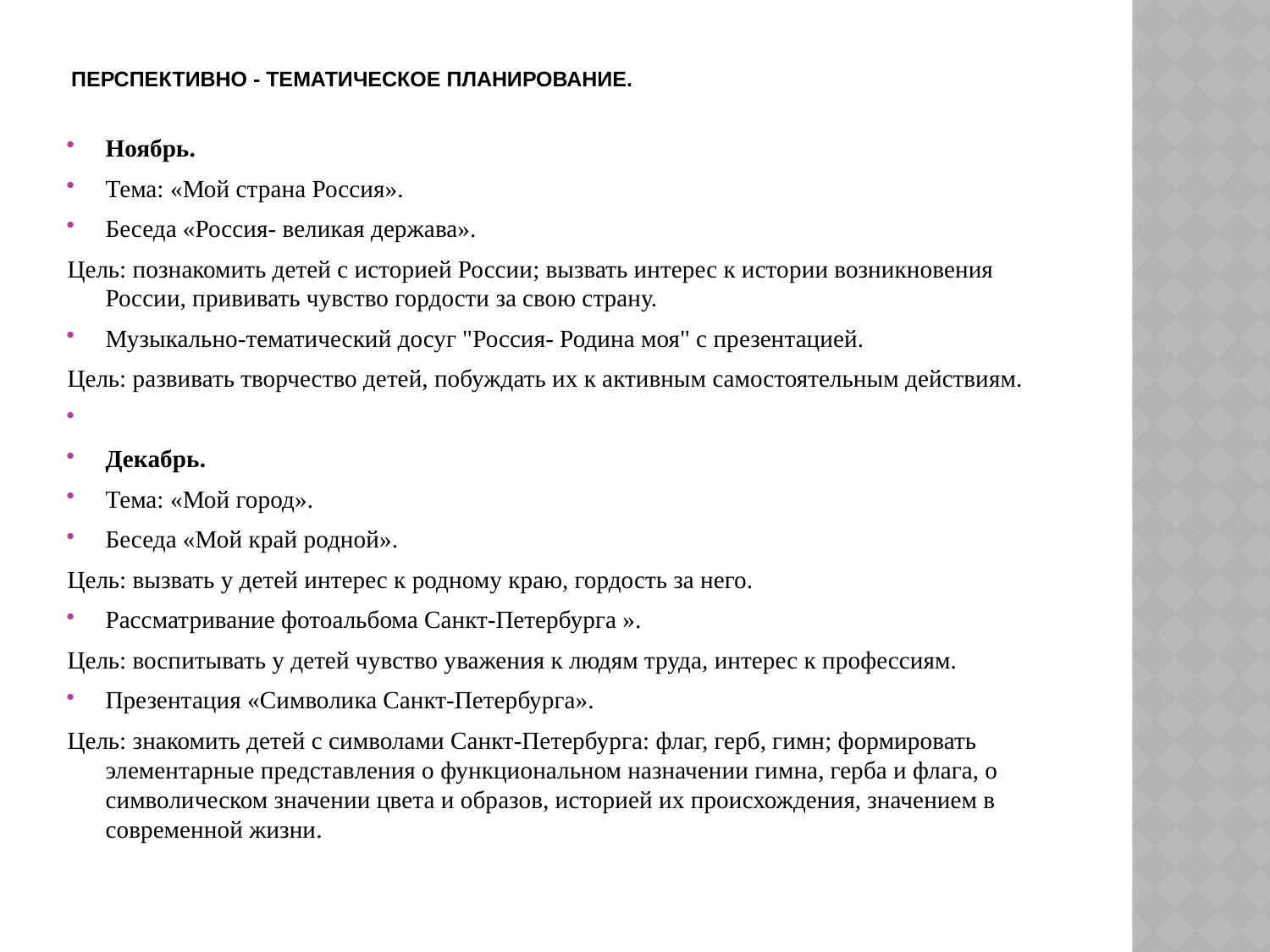

# Перспективно - тематическое планирование.
Ноябрь.
Тема: «Мой страна Россия».
Беседа «Россия- великая держава».
Цель: познакомить детей с историей России; вызвать интерес к истории возникновения России, прививать чувство гордости за свою страну.
Музыкально-тематический досуг "Россия- Родина моя" с презентацией.
Цель: развивать творчество детей, побуждать их к активным самостоятельным действиям.

Декабрь.
Тема: «Мой город».
Беседа «Мой край родной».
Цель: вызвать у детей интерес к родному краю, гордость за него.
Рассматривание фотоальбома Санкт-Петербурга ».
Цель: воспитывать у детей чувство уважения к людям труда, интерес к профессиям.
Презентация «Символика Санкт-Петербурга».
Цель: знакомить детей с символами Санкт-Петербурга: флаг, герб, гимн; формировать элементарные представления о функциональном назначении гимна, герба и флага, о символическом значении цвета и образов, историей их происхождения, значением в современной жизни.